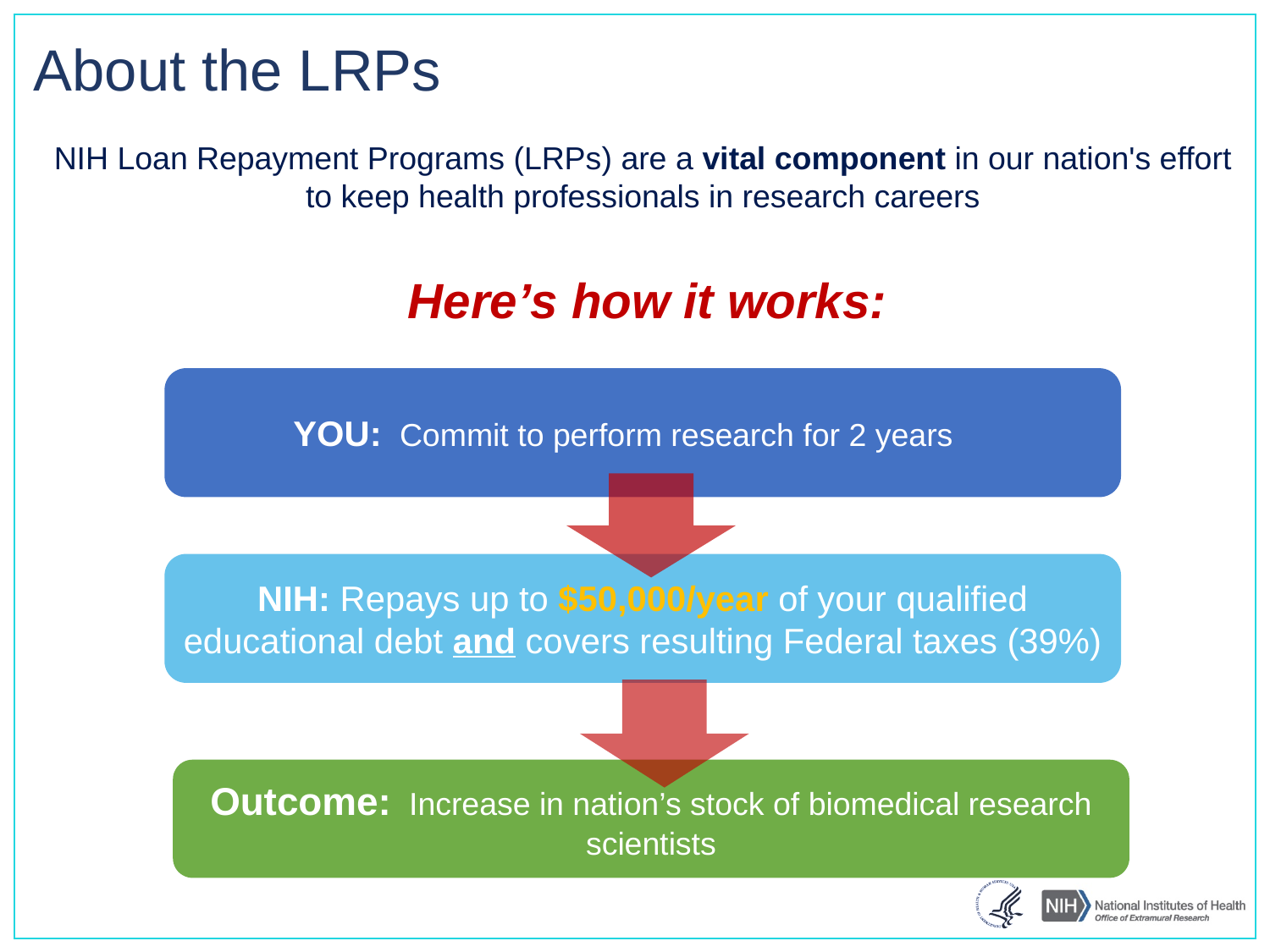

# About the LRPs
NIH Loan Repayment Programs (LRPs) are a vital component in our nation's effort to keep health professionals in research careers

 Here’s how it works:
YOU:  Commit to perform research for 2 years

NIH: Repays up to $50,000/year of your qualified educational debt and covers resulting Federal taxes (39%)
Outcome:  Increase in nation’s stock of biomedical research scientists